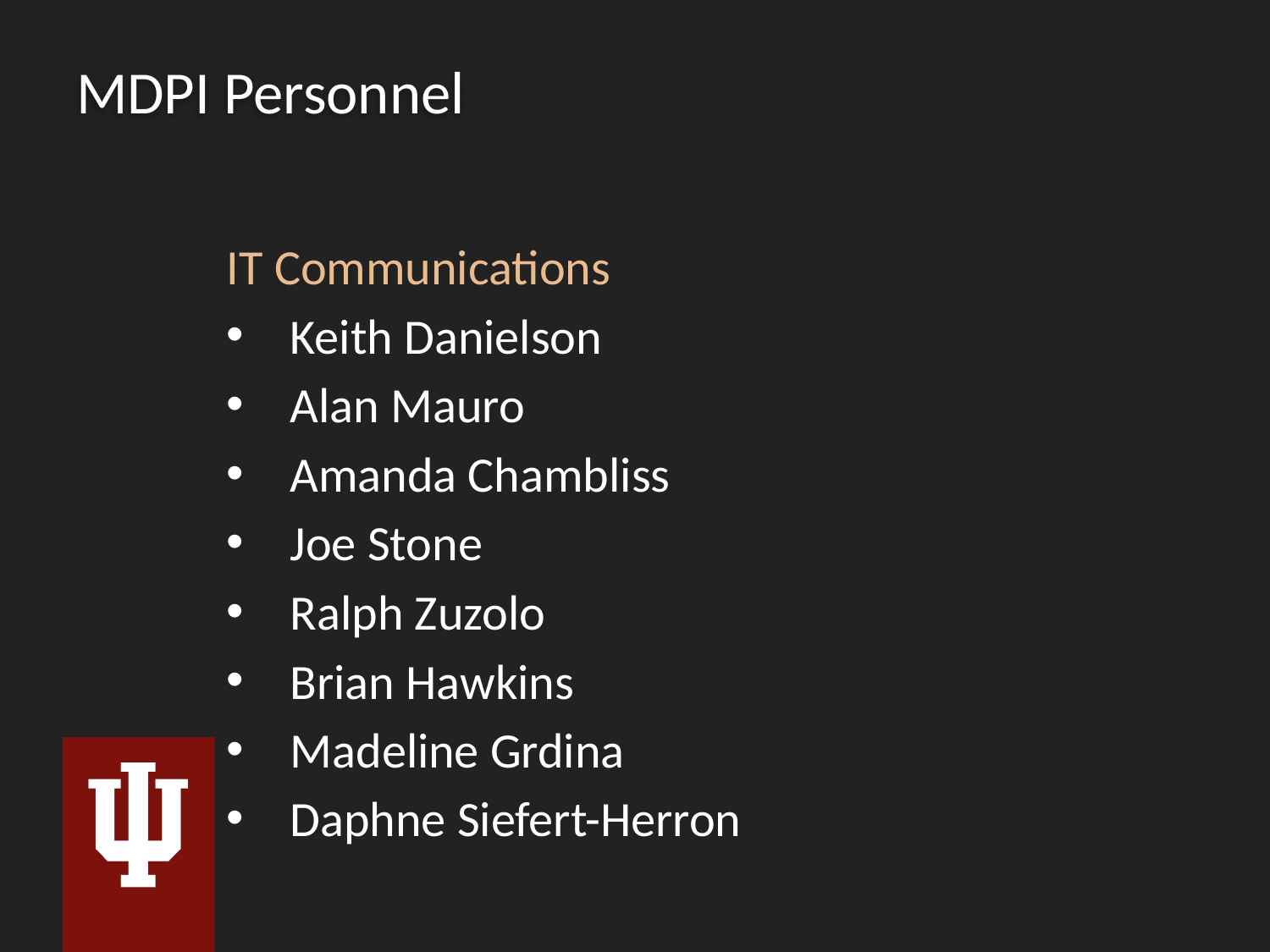

# MDPI Personnel
IT Communications
Keith Danielson
Alan Mauro
Amanda Chambliss
Joe Stone
Ralph Zuzolo
Brian Hawkins
Madeline Grdina
Daphne Siefert-Herron